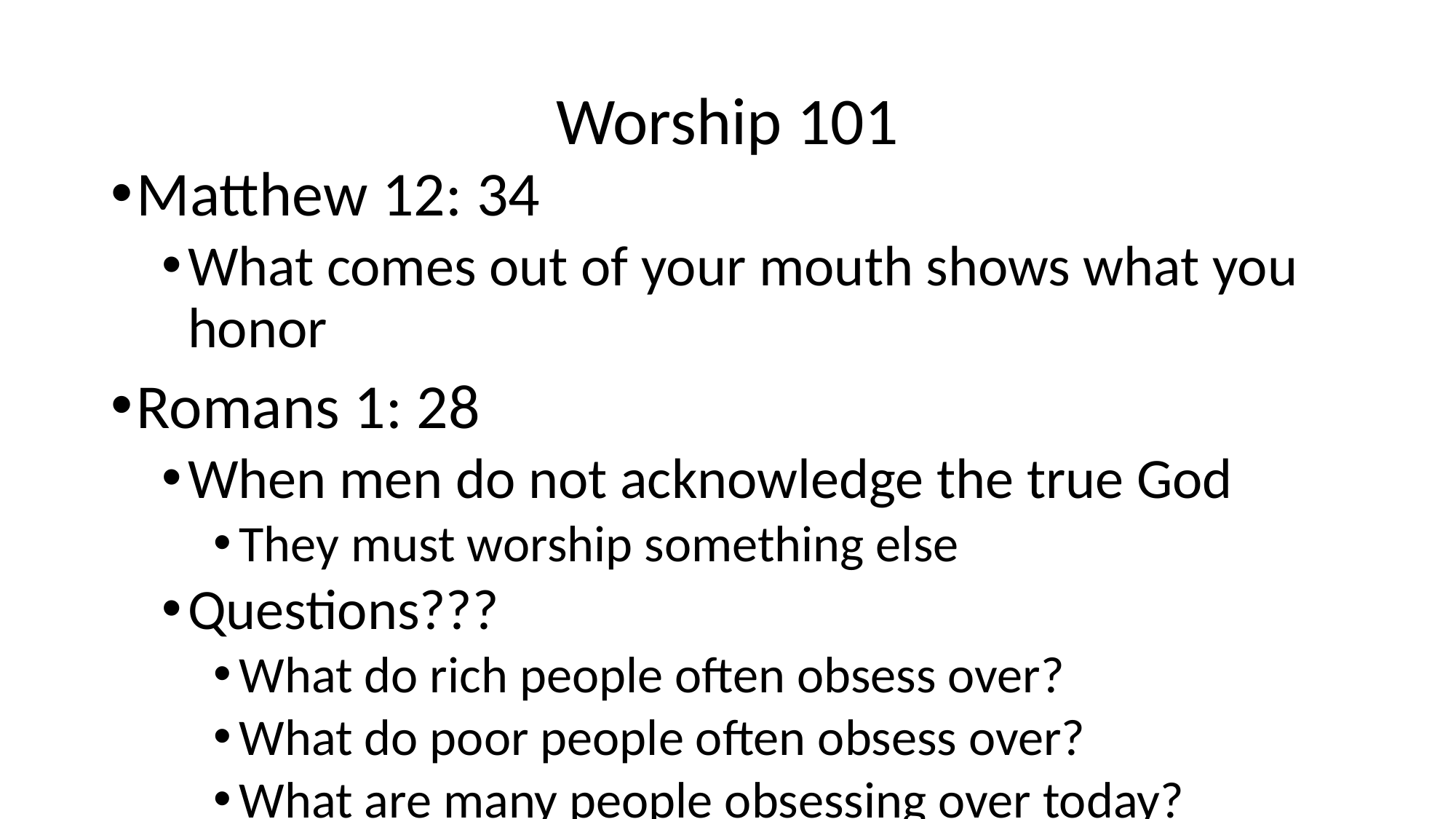

# Worship 101
Matthew 12: 34
What comes out of your mouth shows what you honor
Romans 1: 28
When men do not acknowledge the true God
They must worship something else
Questions???
What do rich people often obsess over?
What do poor people often obsess over?
What are many people obsessing over today?